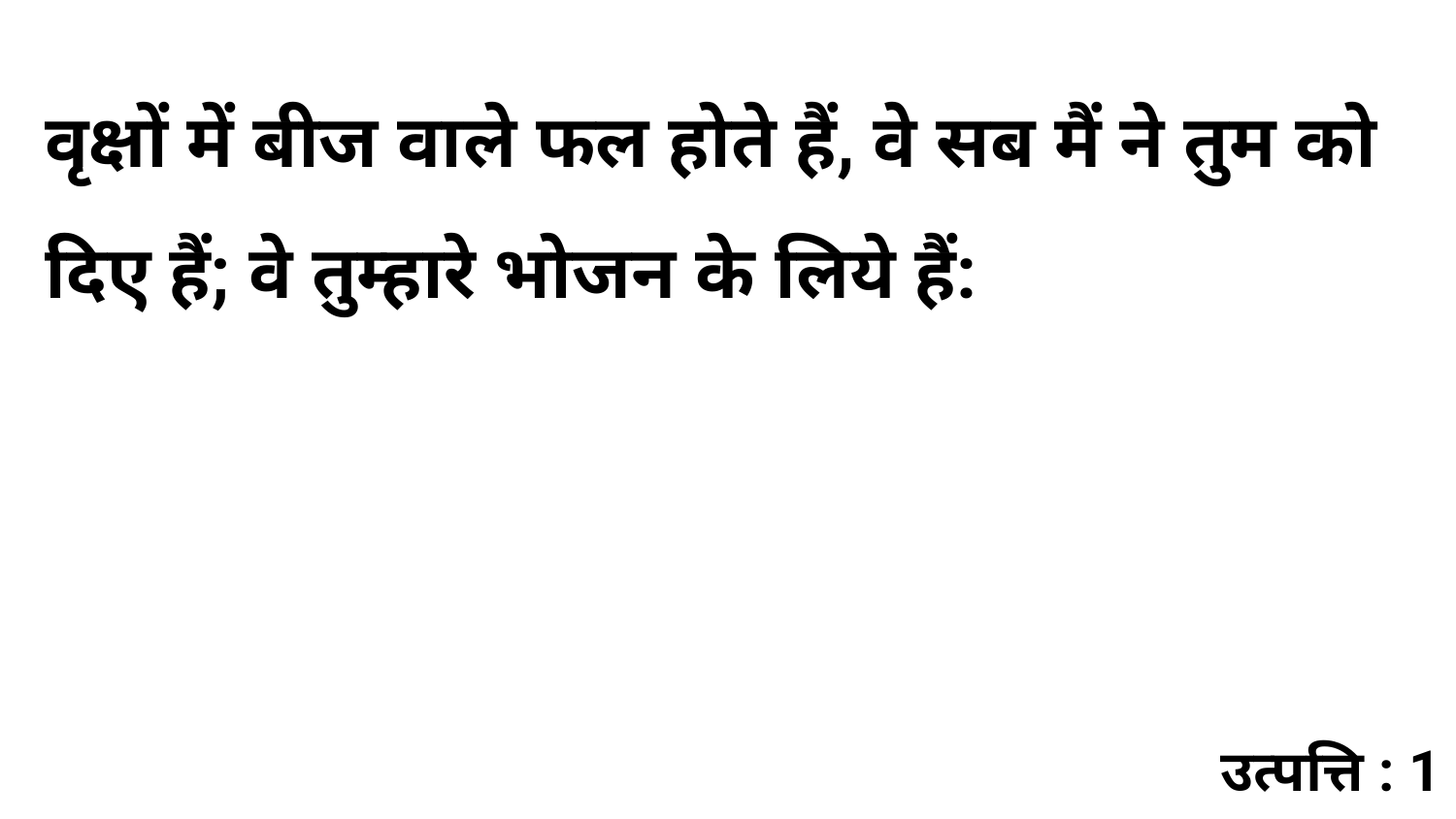

वृक्षों में बीज वाले फल होते हैं, वे सब मैं ने तुम को दिए हैं; वे तुम्हारे भोजन के लिये हैं:
उत्पत्ति : 1